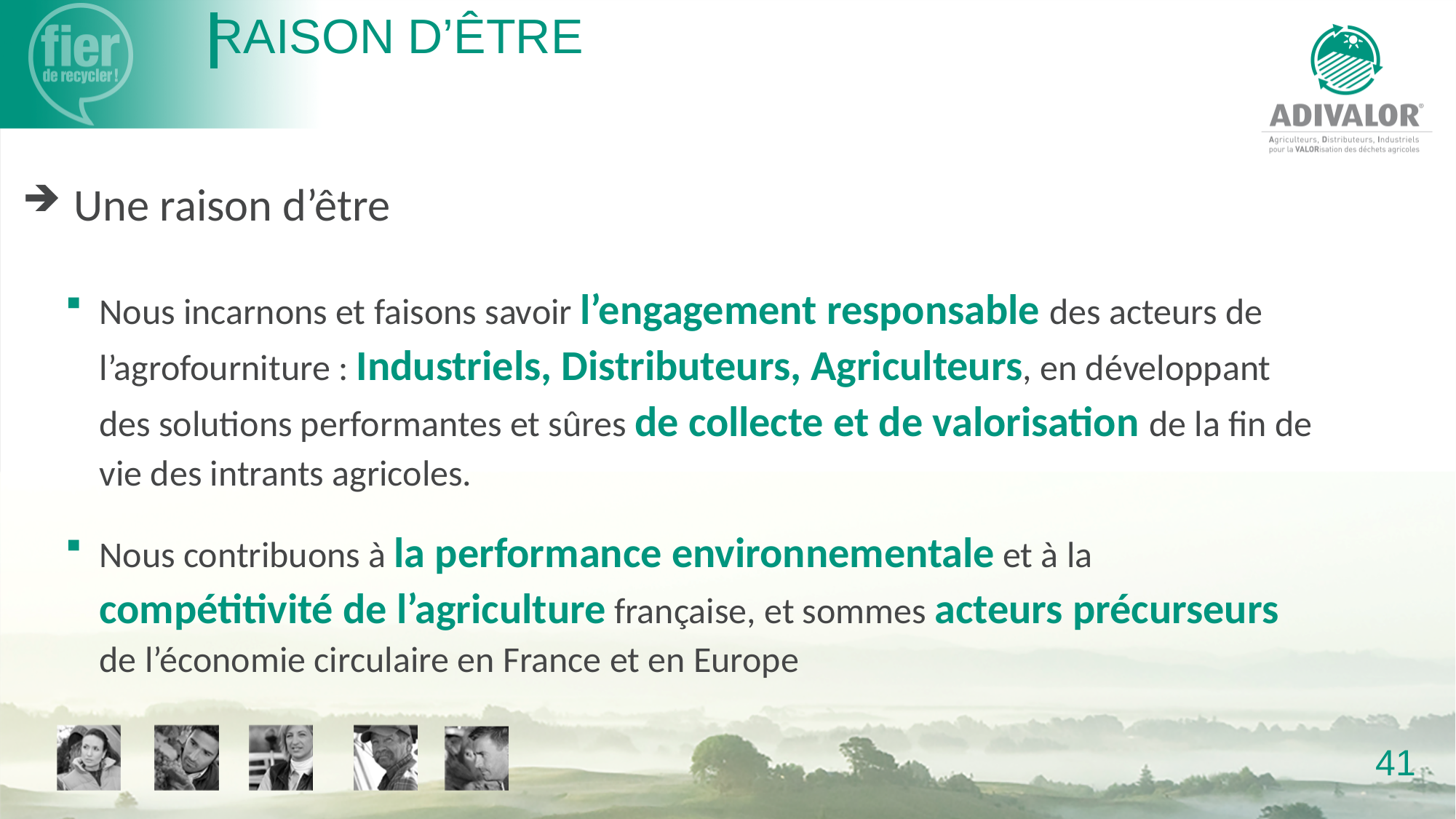

RAISON D’ÊTRE
 Une raison d’être
Nous incarnons et faisons savoir l’engagement responsable des acteurs de l’agrofourniture : Industriels, Distributeurs, Agriculteurs, en développant des solutions performantes et sûres de collecte et de valorisation de la fin de vie des intrants agricoles.
Nous contribuons à la performance environnementale et à la compétitivité de l’agriculture française, et sommes acteurs précurseurs de l’économie circulaire en France et en Europe
		41